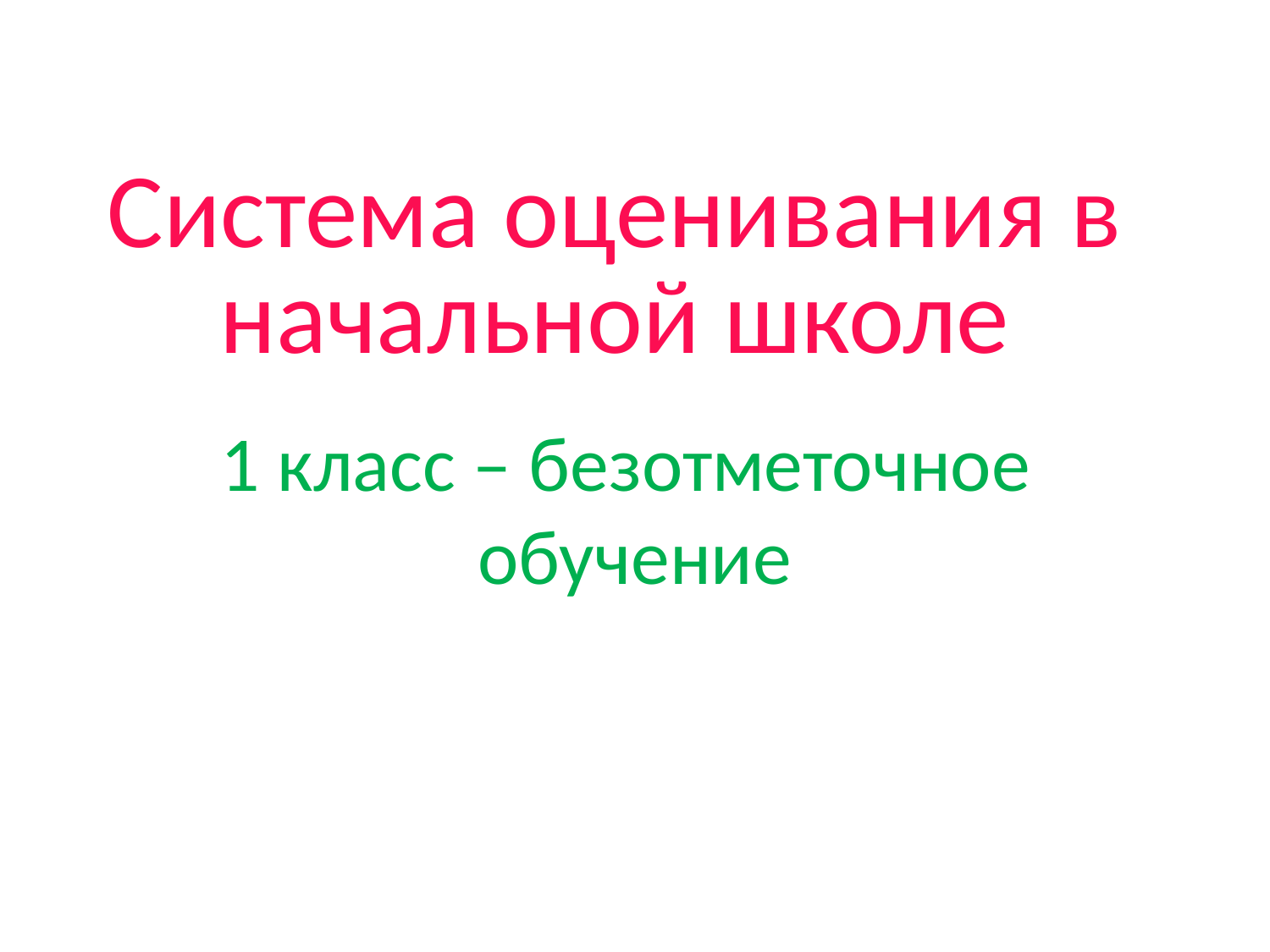

# Система оценивания в начальной школе
1 класс – безотметочное
обучение